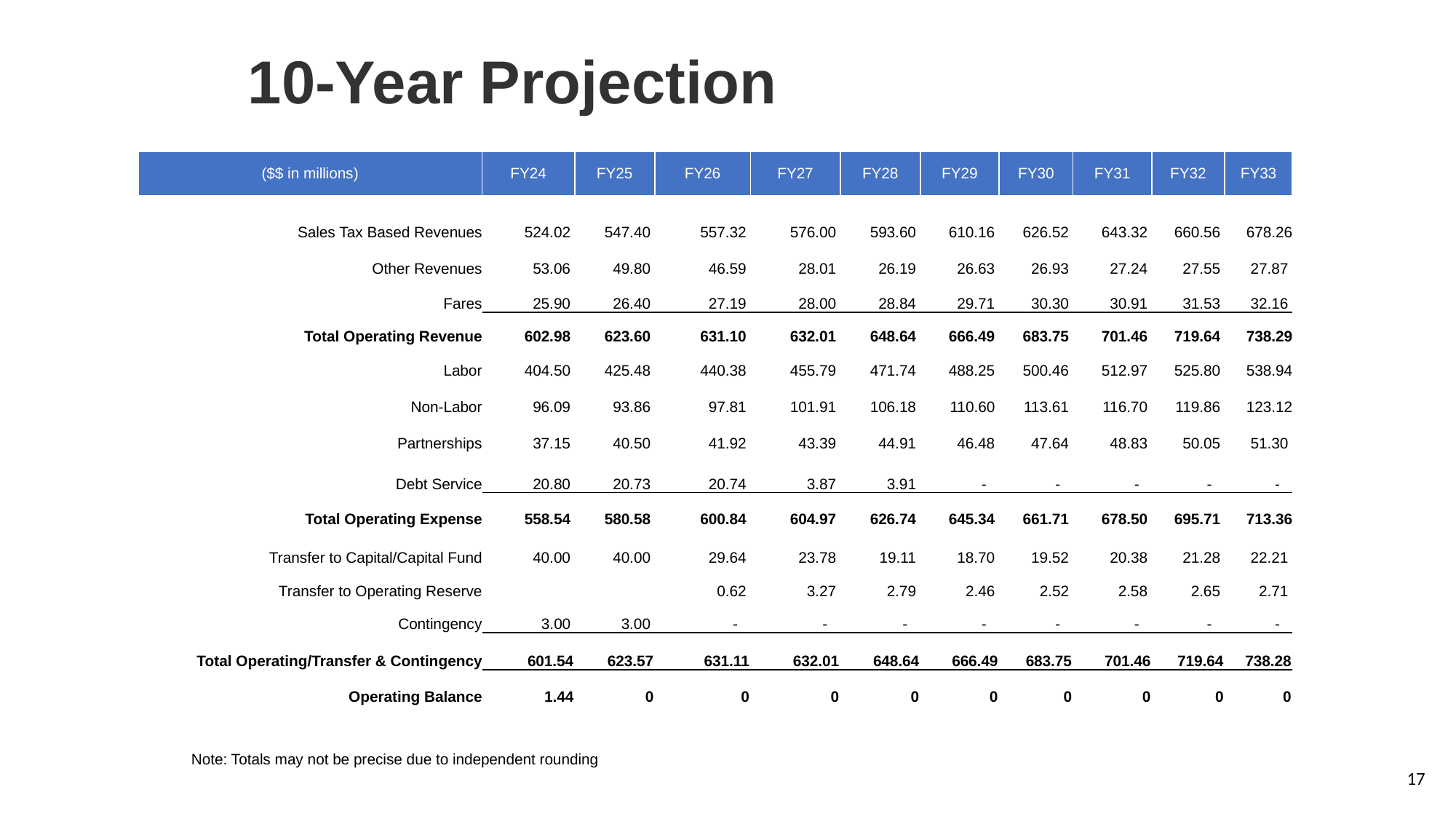

# 10-Year Projection

| ($$ in millions) | FY24 | FY25 | FY26 | FY27 | FY28 | FY29 | FY30 | FY31 | FY32 | FY33 |
| --- | --- | --- | --- | --- | --- | --- | --- | --- | --- | --- |
| Sales Tax Based Revenues | 524.02 | 547.40 | 557.32 | 576.00 | 593.60 | 610.16 | 626.52 | 643.32 | 660.56 | 678.26 |
| Other Revenues | 53.06 | 49.80 | 46.59 | 28.01 | 26.19 | 26.63 | 26.93 | 27.24 | 27.55 | 27.87 |
| Fares | 25.90 | 26.40 | 27.19 | 28.00 | 28.84 | 29.71 | 30.30 | 30.91 | 31.53 | 32.16 |
| Total Operating Revenue | 602.98 | 623.60 | 631.10 | 632.01 | 648.64 | 666.49 | 683.75 | 701.46 | 719.64 | 738.29 |
| Labor | 404.50 | 425.48 | 440.38 | 455.79 | 471.74 | 488.25 | 500.46 | 512.97 | 525.80 | 538.94 |
| Non-Labor | 96.09 | 93.86 | 97.81 | 101.91 | 106.18 | 110.60 | 113.61 | 116.70 | 119.86 | 123.12 |
| Partnerships | 37.15 | 40.50 | 41.92 | 43.39 | 44.91 | 46.48 | 47.64 | 48.83 | 50.05 | 51.30 |
| Debt Service | 20.80 | 20.73 | 20.74 | 3.87 | 3.91 | - | - | - | - | - |
| Total Operating Expense | 558.54 | 580.58 | 600.84 | 604.97 | 626.74 | 645.34 | 661.71 | 678.50 | 695.71 | 713.36 |
| Transfer to Capital/Capital Fund | 40.00 | 40.00 | 29.64 | 23.78 | 19.11 | 18.70 | 19.52 | 20.38 | 21.28 | 22.21 |
| Transfer to Operating Reserve |  |  | 0.62 | 3.27 | 2.79 | 2.46 | 2.52 | 2.58 | 2.65 | 2.71 |
| Contingency | 3.00 | 3.00 | - | - | - | - | - | - | - | - |
| Total Operating/Transfer & Contingency | 601.54 | 623.57 | 631.11 | 632.01 | 648.64 | 666.49 | 683.75 | 701.46 | 719.64 | 738.28 |
| Operating Balance | 1.44 | 0 | 0 | 0 | 0 | 0 | 0 | 0 | 0 | 0 |
|  |  |  |  |  |  |  |  |  |  |  |
Note: Totals may not be precise due to independent rounding
17